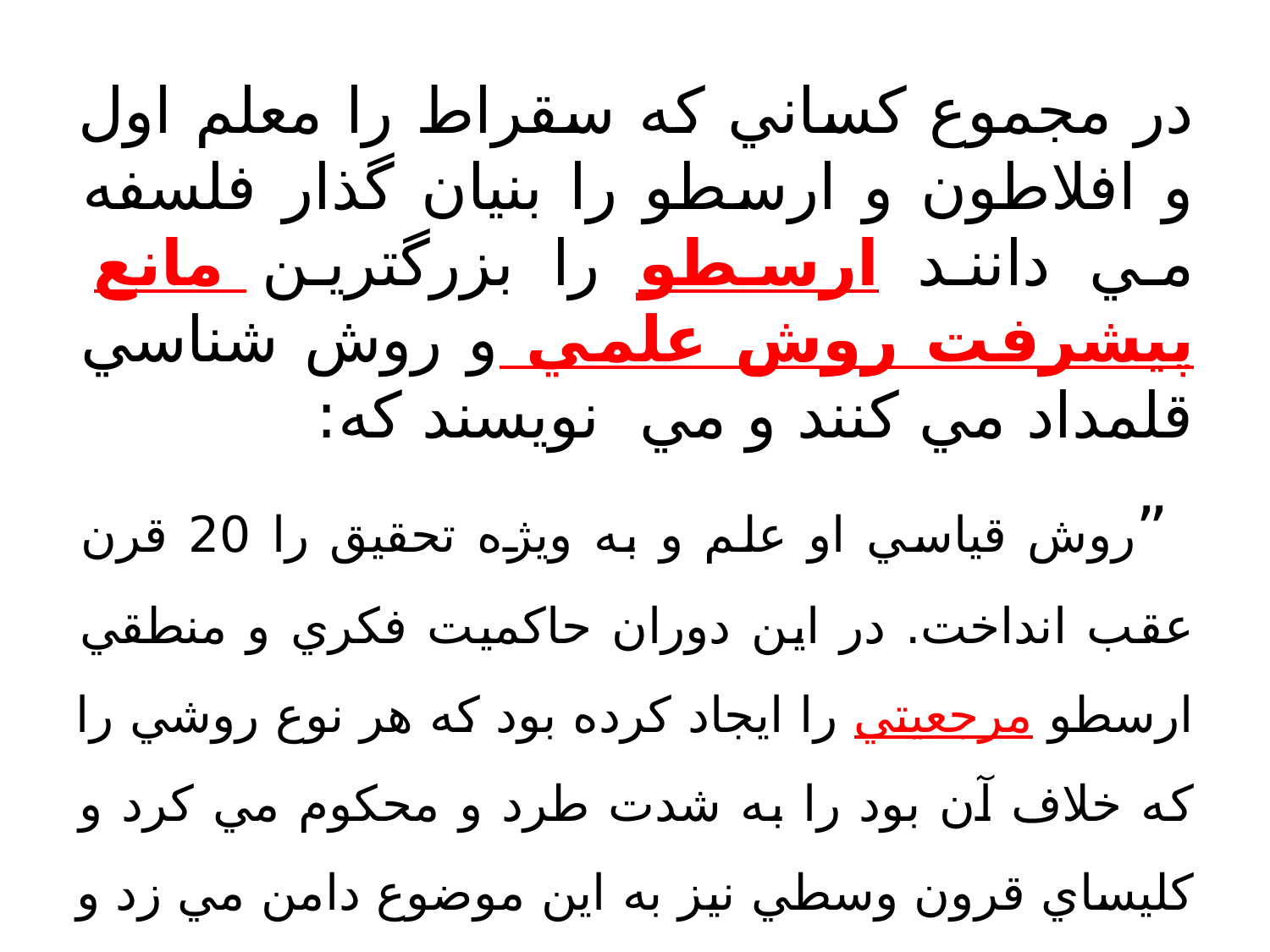

در مجموع كساني كه سقراط را معلم اول و افلاطون و ارسطو را بنيان گذار فلسفه مي دانند ارسطو را بزرگترين مانع پيشرفت روش علمي و روش شناسي قلمداد مي كنند و مي  نويسند كه:
 ”روش قياسي او علم و به ويژه تحقيق را 20 قرن عقب انداخت. در اين دوران حاكميت فكري و منطقي ارسطو مرجعيتي را ايجاد كرده بود كه هر نوع روشي را كه خلاف آن بود را به شدت طرد و محكوم مي كرد و كليساي قرون وسطي نيز به اين موضوع دامن مي زد و عملا افكار و روش هاي جديد را محاكمه مي كرد“.